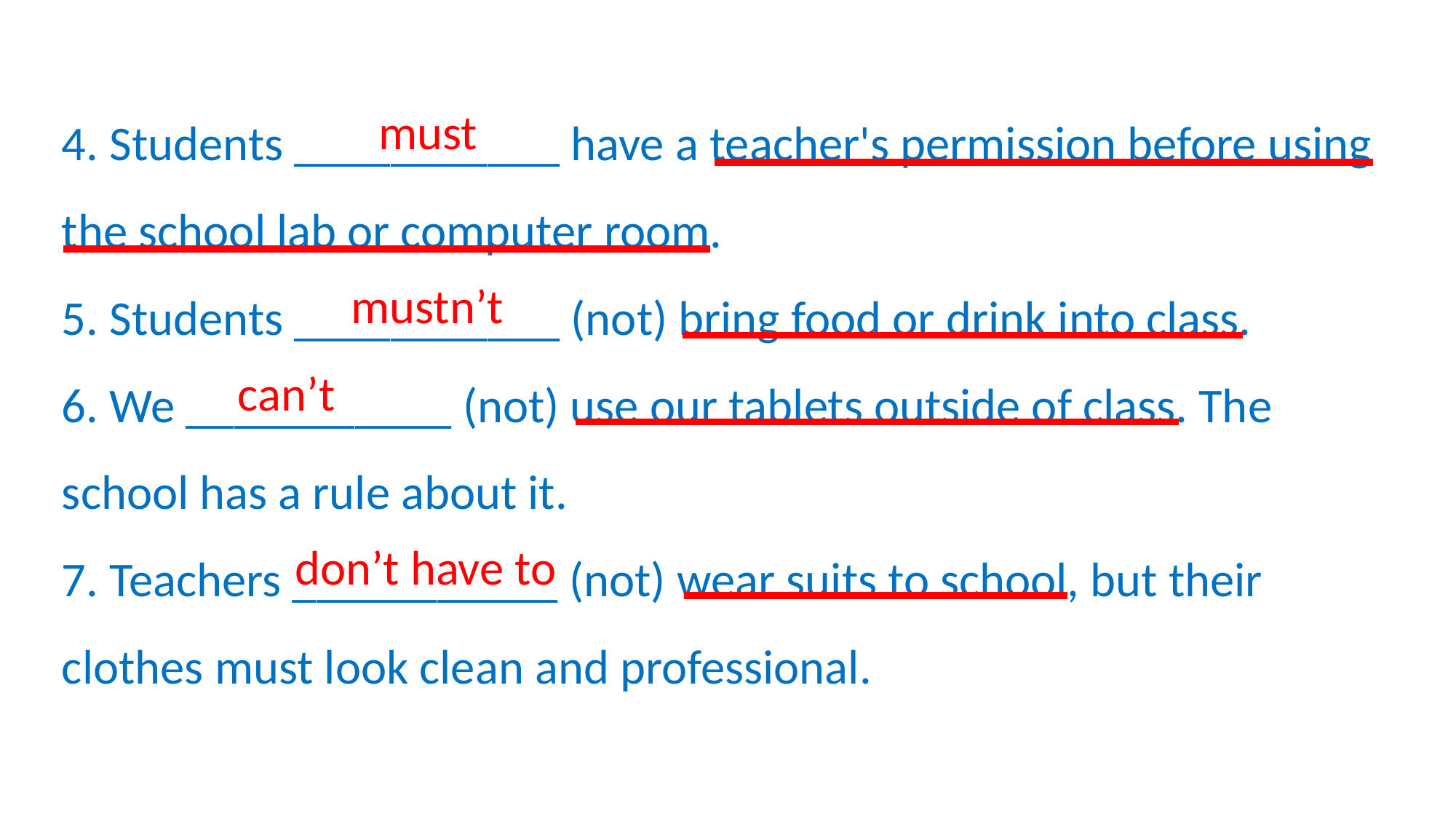

4. Students ___________ have a teacher's permission before using the school lab or computer room.
5. Students ___________ (not) bring food or drink into class.
6. We ___________ (not) use our tablets outside of class. The school has a rule about it.
7. Teachers ___________ (not) wear suits to school, but their clothes must look clean and professional.
must
mustn’t
can’t
don’t have to